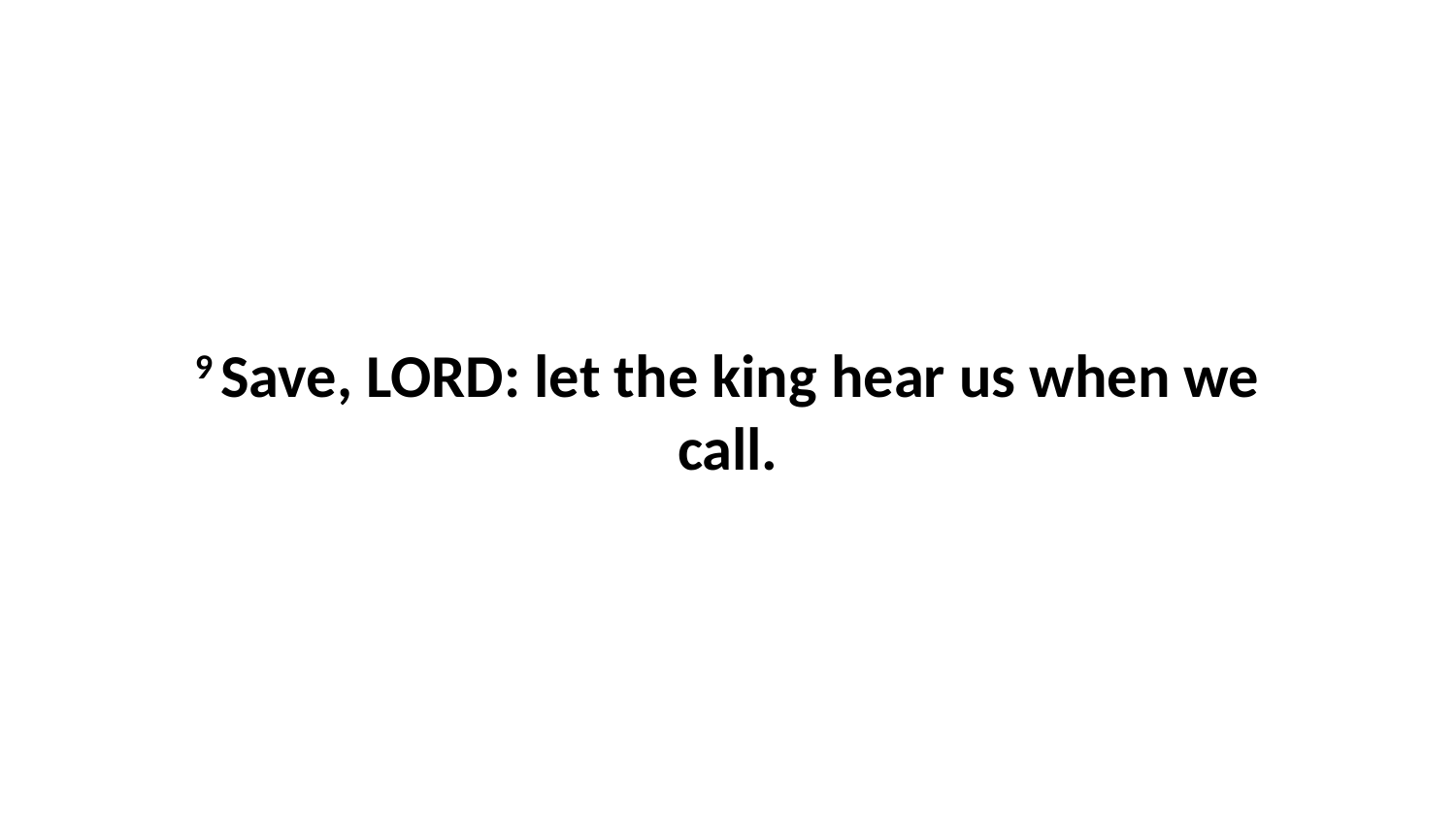

9 Save, LORD: let the king hear us when we call.